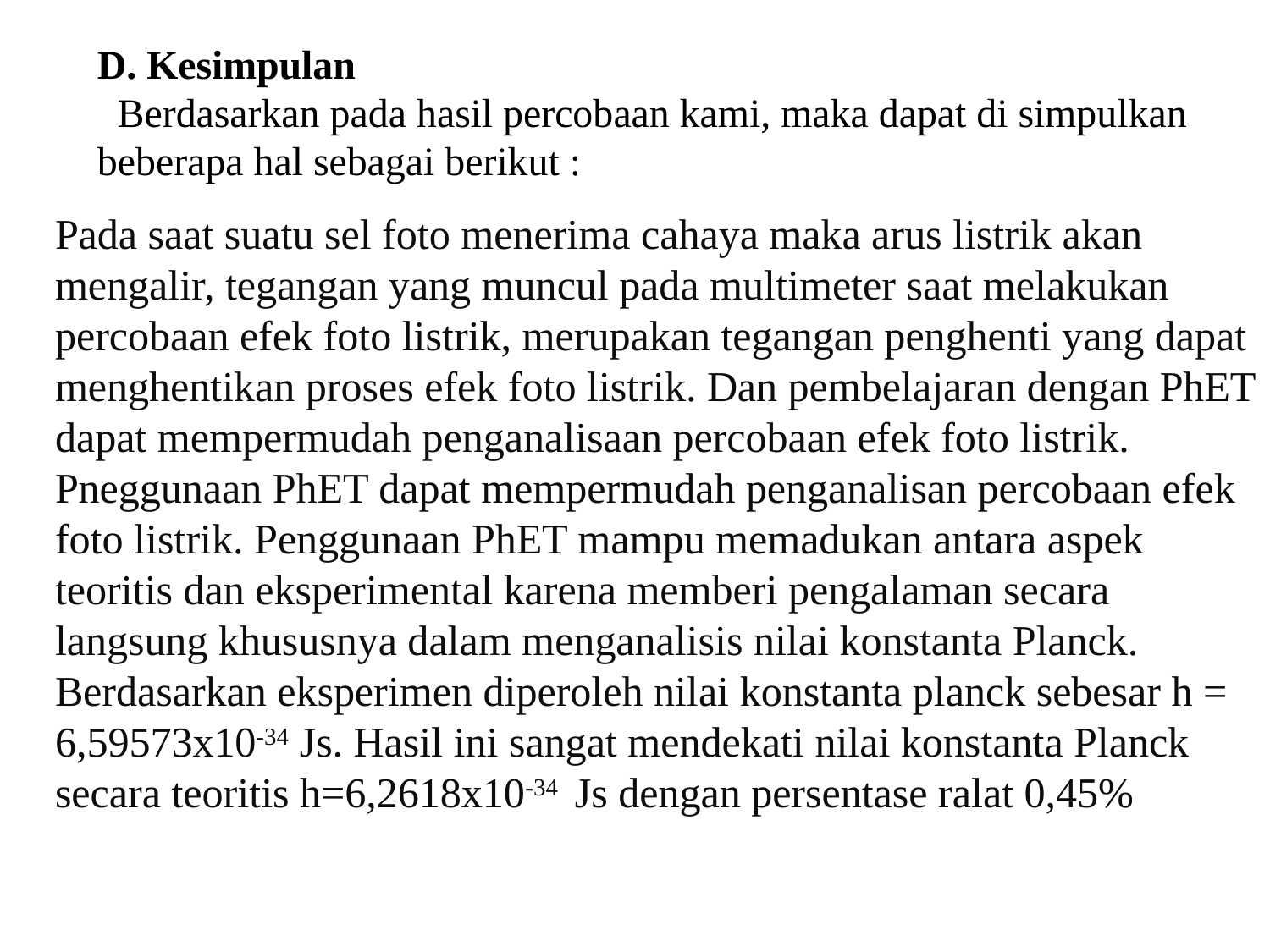

# D. Kesimpulan Berdasarkan pada hasil percobaan kami, maka dapat di simpulkan beberapa hal sebagai berikut :
Pada saat suatu sel foto menerima cahaya maka arus listrik akan mengalir, tegangan yang muncul pada multimeter saat melakukan percobaan efek foto listrik, merupakan tegangan penghenti yang dapat menghentikan proses efek foto listrik. Dan pembelajaran dengan PhET dapat mempermudah penganalisaan percobaan efek foto listrik. Pneggunaan PhET dapat mempermudah penganalisan percobaan efek foto listrik. Penggunaan PhET mampu memadukan antara aspek teoritis dan eksperimental karena memberi pengalaman secara langsung khususnya dalam menganalisis nilai konstanta Planck. Berdasarkan eksperimen diperoleh nilai konstanta planck sebesar h = 6,59573x10-34 Js. Hasil ini sangat mendekati nilai konstanta Planck secara teoritis h=6,2618x10-34  Js dengan persentase ralat 0,45%